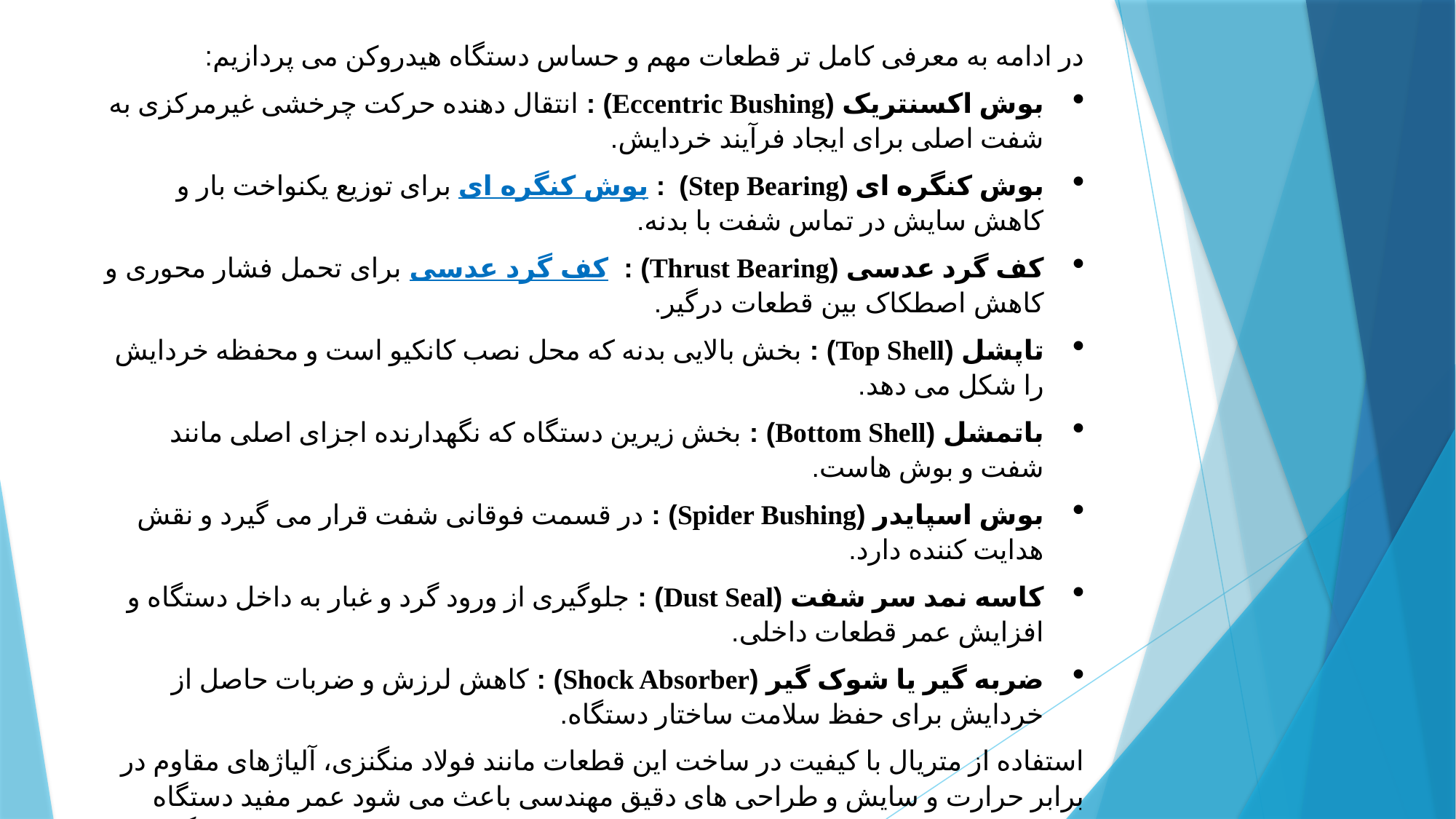

در ادامه به معرفی کامل تر قطعات مهم و حساس دستگاه هیدروکن می پردازیم:
بوش اکسنتریک (Eccentric Bushing) : انتقال دهنده حرکت چرخشی غیرمرکزی به شفت اصلی برای ایجاد فرآیند خردایش.
بوش کنگره ای (Step Bearing)  : بوش کنگره ای برای توزیع یکنواخت بار و کاهش سایش در تماس شفت با بدنه.
کف گرد عدسی (Thrust Bearing) :  کف گرد عدسی برای تحمل فشار محوری و کاهش اصطکاک بین قطعات درگیر.
تاپشل (Top Shell) : بخش بالایی بدنه که محل نصب کانکیو است و محفظه خردایش را شکل می دهد.
باتمشل (Bottom Shell) : بخش زیرین دستگاه که نگهدارنده اجزای اصلی مانند شفت و بوش هاست.
بوش اسپایدر (Spider Bushing) : در قسمت فوقانی شفت قرار می گیرد و نقش هدایت کننده دارد.
کاسه نمد سر شفت (Dust Seal) : جلوگیری از ورود گرد و غبار به داخل دستگاه و افزایش عمر قطعات داخلی.
ضربه گیر یا شوک گیر (Shock Absorber) : کاهش لرزش و ضربات حاصل از خردایش برای حفظ سلامت ساختار دستگاه.
استفاده از متریال با کیفیت در ساخت این قطعات مانند فولاد منگنزی، آلیاژهای مقاوم در برابر حرارت و سایش و طراحی های دقیق مهندسی باعث می شود عمر مفید دستگاه افزایش یافته و هزینه های تعمیرات به حداقل برسد. بررسی دوره ای قطعات، جایگزینی به موقع بخش های آسیب دیده و استفاده از قطعات اصل، راهکاری مؤثر برای افزایش بهره وری در خطوط خردایش است.